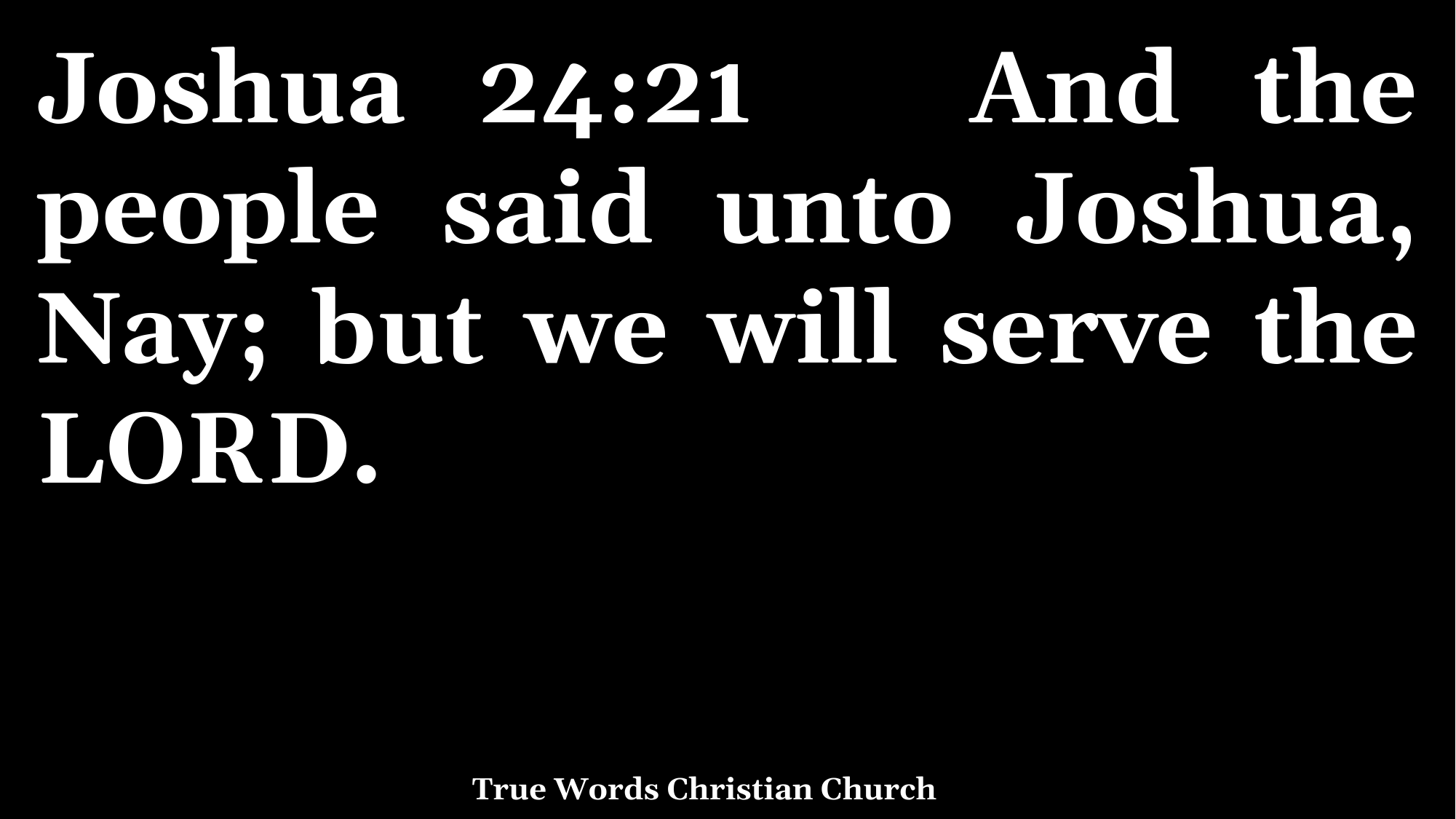

Joshua 24:21   And the people said unto Joshua, Nay; but we will serve the LORD.
True Words Christian Church